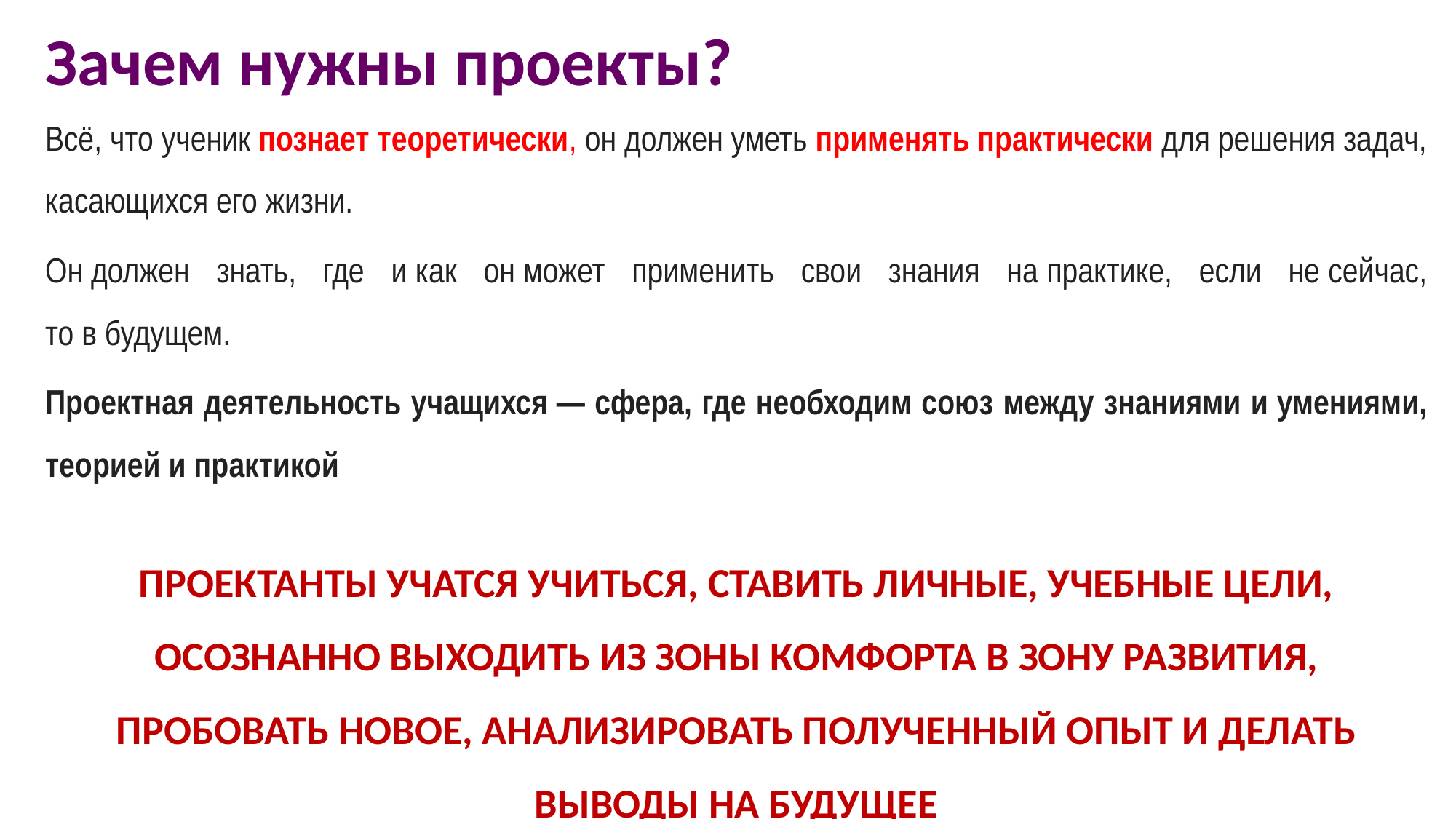

# Зачем нужны проекты?
Всё, что ученик познает теоретически, он должен уметь применять практически для решения задач, касающихся его жизни.
Он должен знать, где и как он может применить свои знания на практике, если не сейчас, то в будущем.
Проектная деятельность учащихся — сфера, где необходим союз между знаниями и умениями, теорией и практикой

ПРОЕКТАНТЫ УЧАТСЯ УЧИТЬСЯ, СТАВИТЬ ЛИЧНЫЕ, УЧЕБНЫЕ ЦЕЛИ, ОСОЗНАННО ВЫХОДИТЬ ИЗ ЗОНЫ КОМФОРТА В ЗОНУ РАЗВИТИЯ, ПРОБОВАТЬ НОВОЕ, АНАЛИЗИРОВАТЬ ПОЛУЧЕННЫЙ ОПЫТ И ДЕЛАТЬ ВЫВОДЫ НА БУДУЩЕЕ